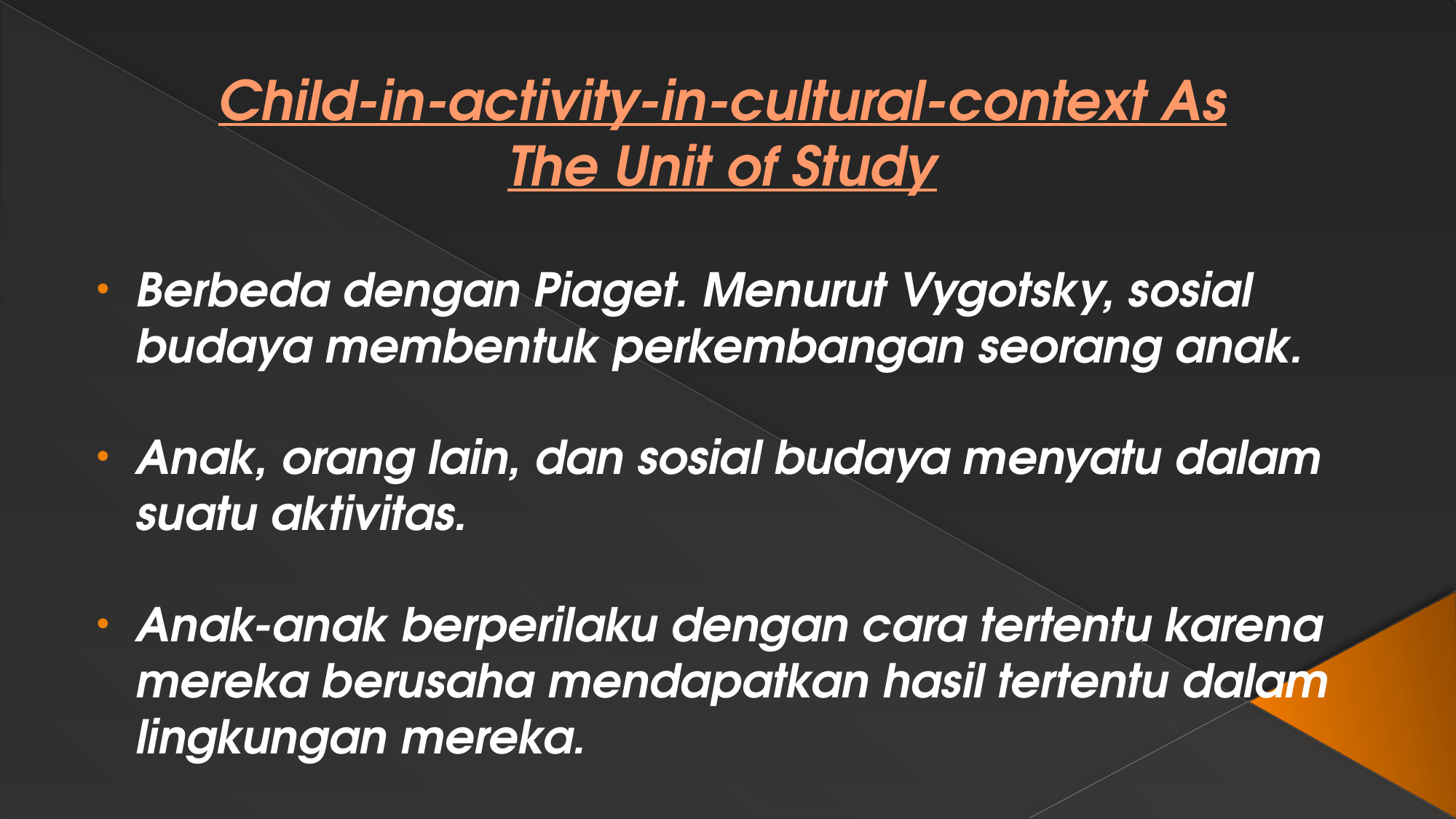

Child-in-activity-in-cultural-context As The Unit of Study
Berbeda dengan Piaget. Menurut Vygotsky, sosial budaya membentuk perkembangan seorang anak.

Anak, orang lain, dan sosial budaya menyatu dalam suatu aktivitas.

Anak-anak berperilaku dengan cara tertentu karena mereka berusaha mendapatkan hasil tertentu dalam lingkungan mereka.